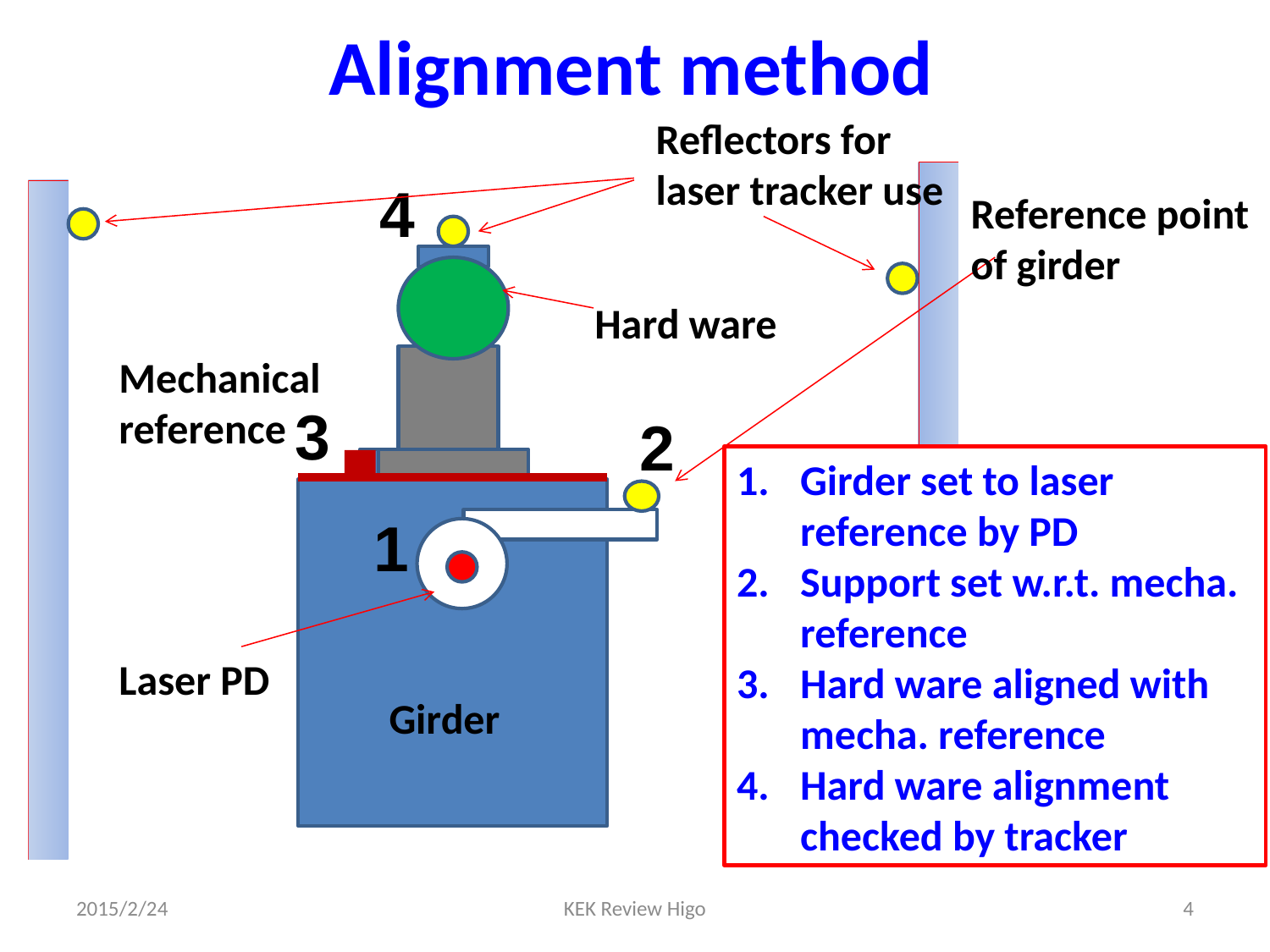

# Alignment method
Reflectors for laser tracker use

4

Reference point of girder

Hard ware
Mechanical reference

3
2
Girder set to laser reference by PD
Support set w.r.t. mecha. reference
Hard ware aligned with mecha. reference
Hard ware alignment checked by tracker

1

Laser PD
Girder
2015/2/24
KEK Review Higo
4